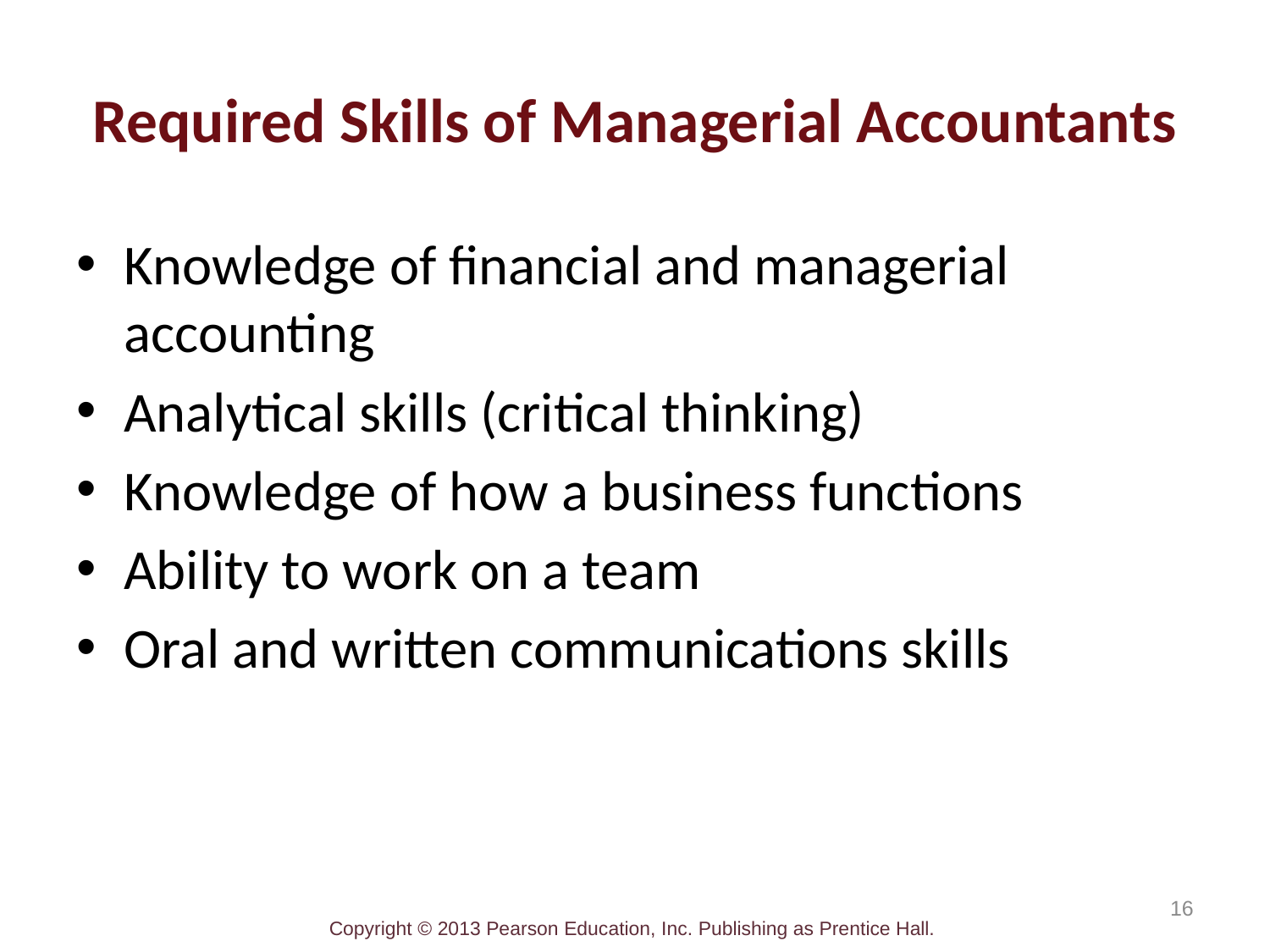

# Required Skills of Managerial Accountants
Knowledge of financial and managerial accounting
Analytical skills (critical thinking)
Knowledge of how a business functions
Ability to work on a team
Oral and written communications skills
16